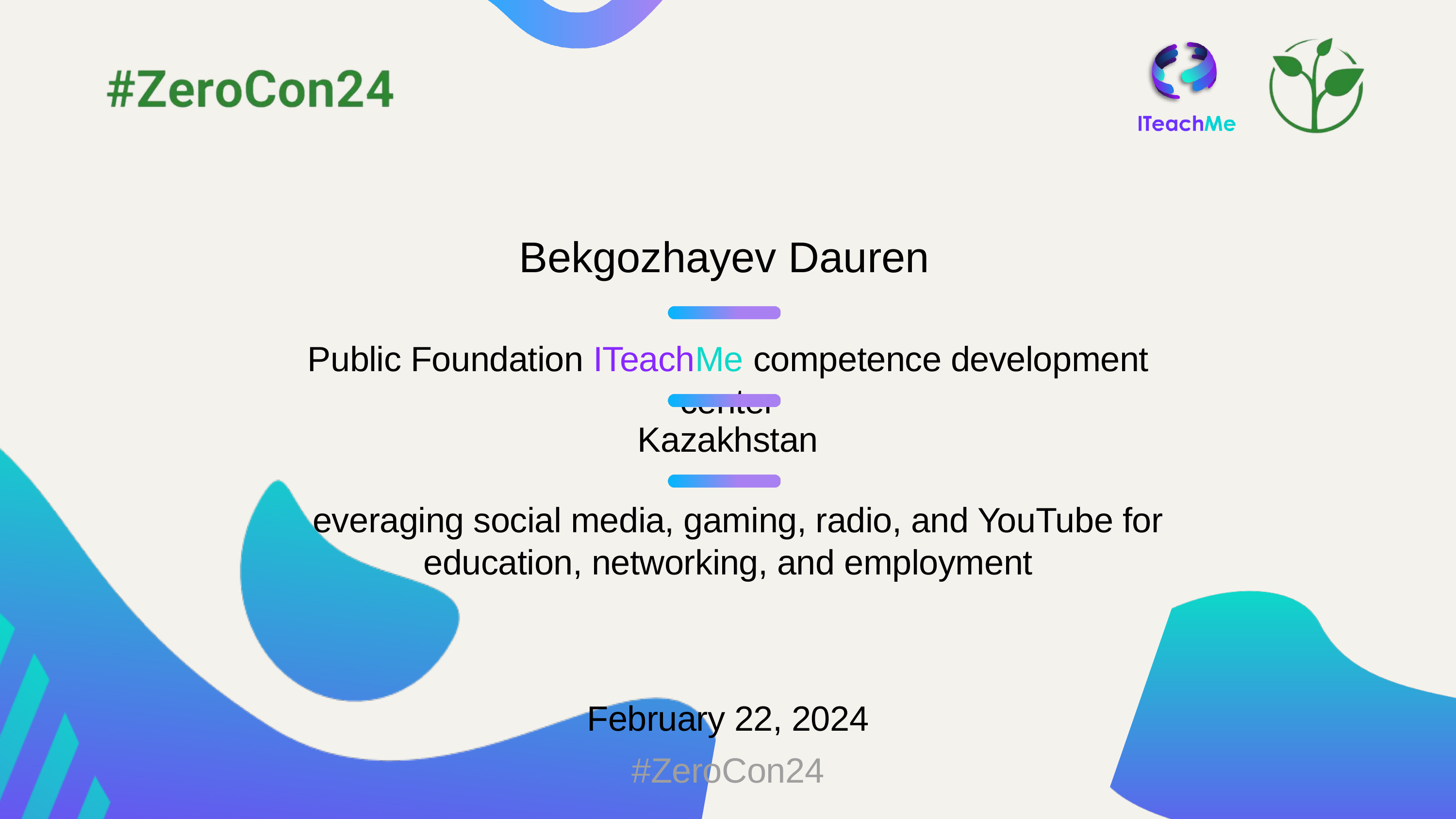

Bekgozhayev Dauren

Public Foundation ITeachMe competence development center

Kazakhstan

Leveraging social media, gaming, radio, and YouTube for education, networking, and employment

February 22, 2024
#ZeroCon24